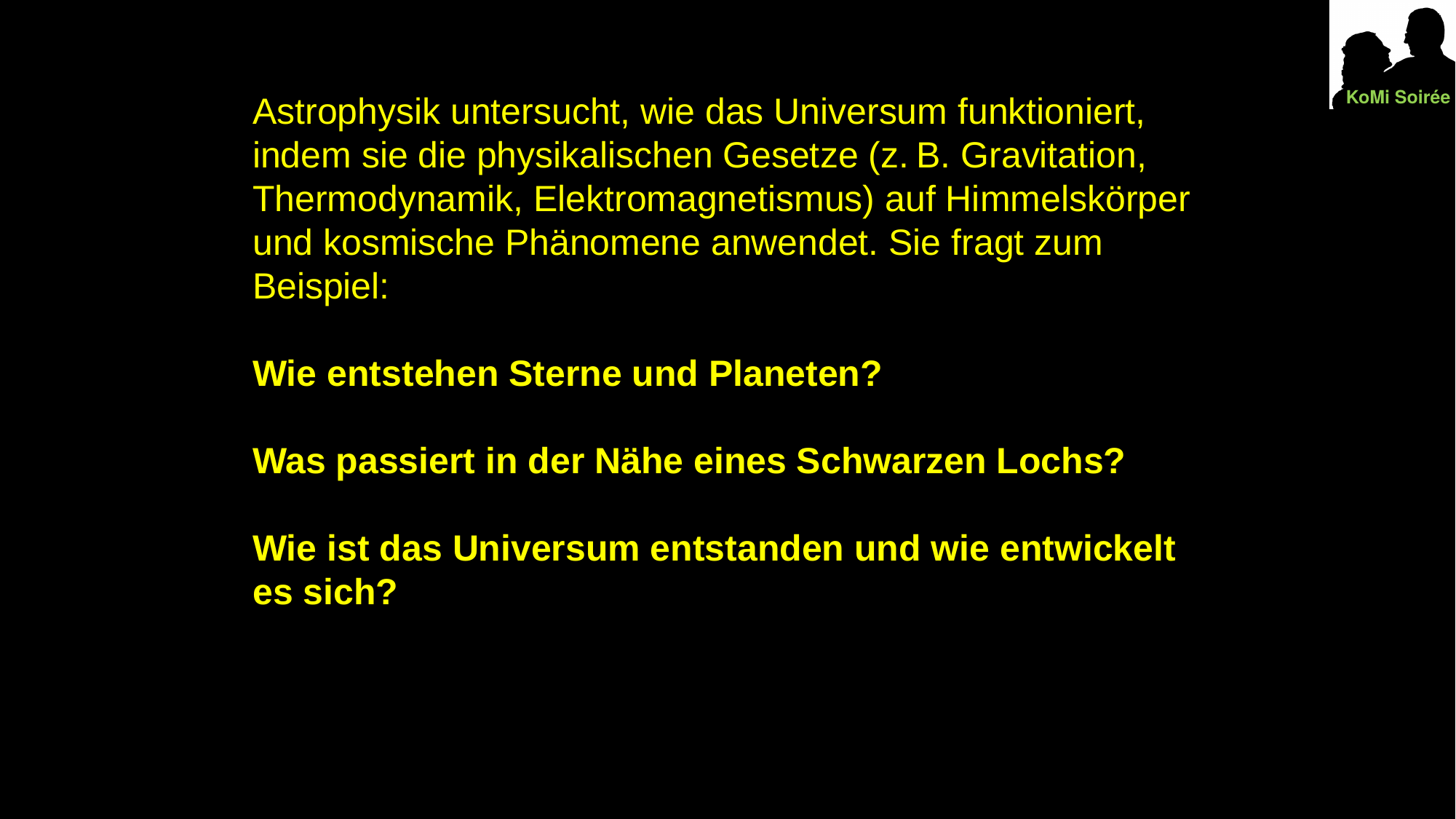

Astrophysik untersucht, wie das Universum funktioniert, indem sie die physikalischen Gesetze (z. B. Gravitation, Thermodynamik, Elektromagnetismus) auf Himmelskörper und kosmische Phänomene anwendet. Sie fragt zum Beispiel:

Wie entstehen Sterne und Planeten?

Was passiert in der Nähe eines Schwarzen Lochs?

Wie ist das Universum entstanden und wie entwickelt es sich?